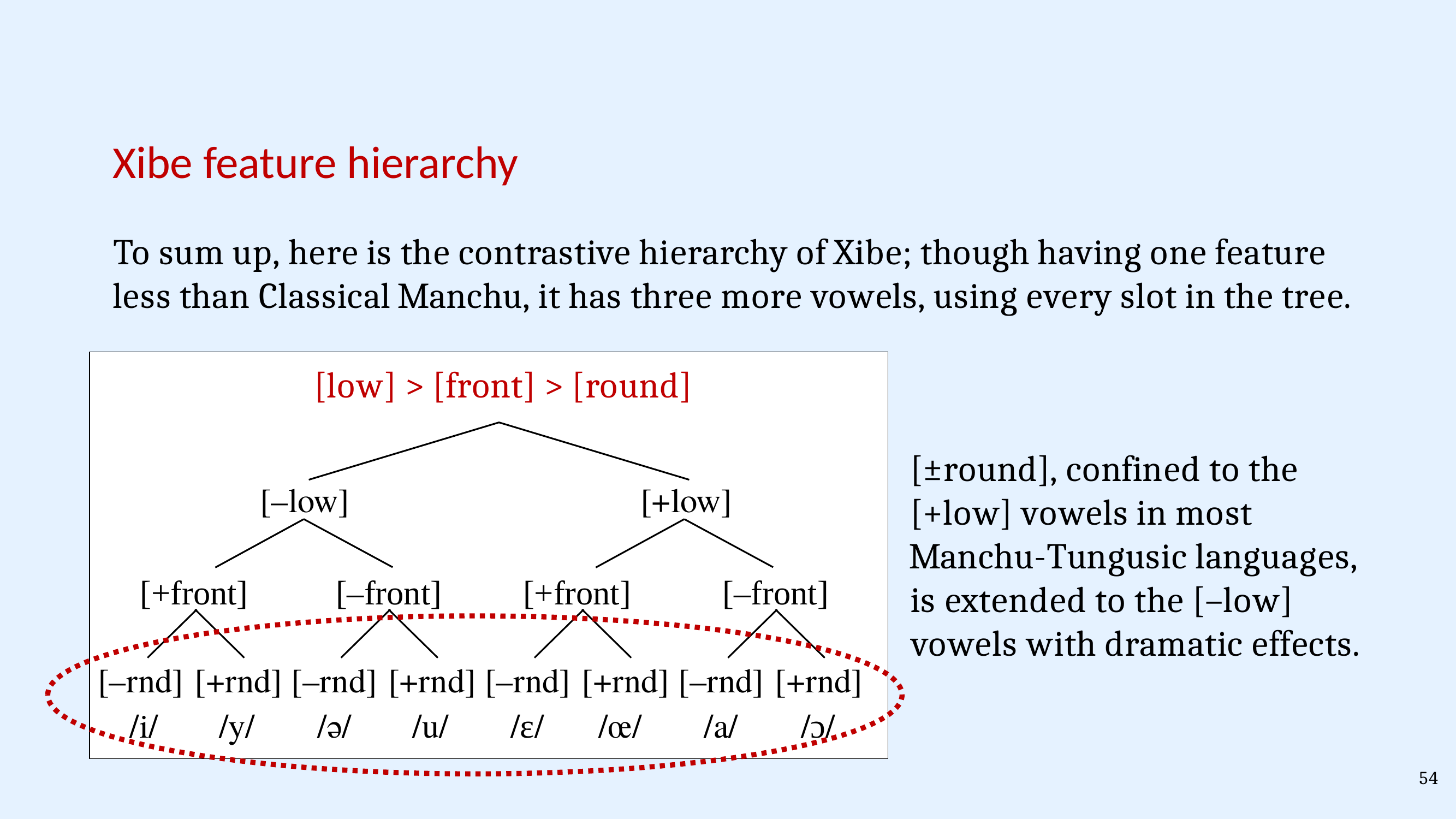

Xibe feature hierarchy
To sum up, here is the contrastive hierarchy of Xibe; though having one feature less than Classical Manchu, it has three more vowels, using every slot in the tree.

[low] > [front] > [round]

[±round], confined to the [+low] vowels in most Manchu-Tungusic languages, is extended to the [–low] vowels with dramatic effects.
[–low]
[+low]

[+front]
[–front]
[+front]
[–front]

[–rnd]
[+rnd]
[–rnd]
[+rnd]
[–rnd]
[+rnd]
[–rnd]
[+rnd]
/i/
/y/
/ə/
/u/
/ɛ/
/œ/
/a/
/ɔ/
54